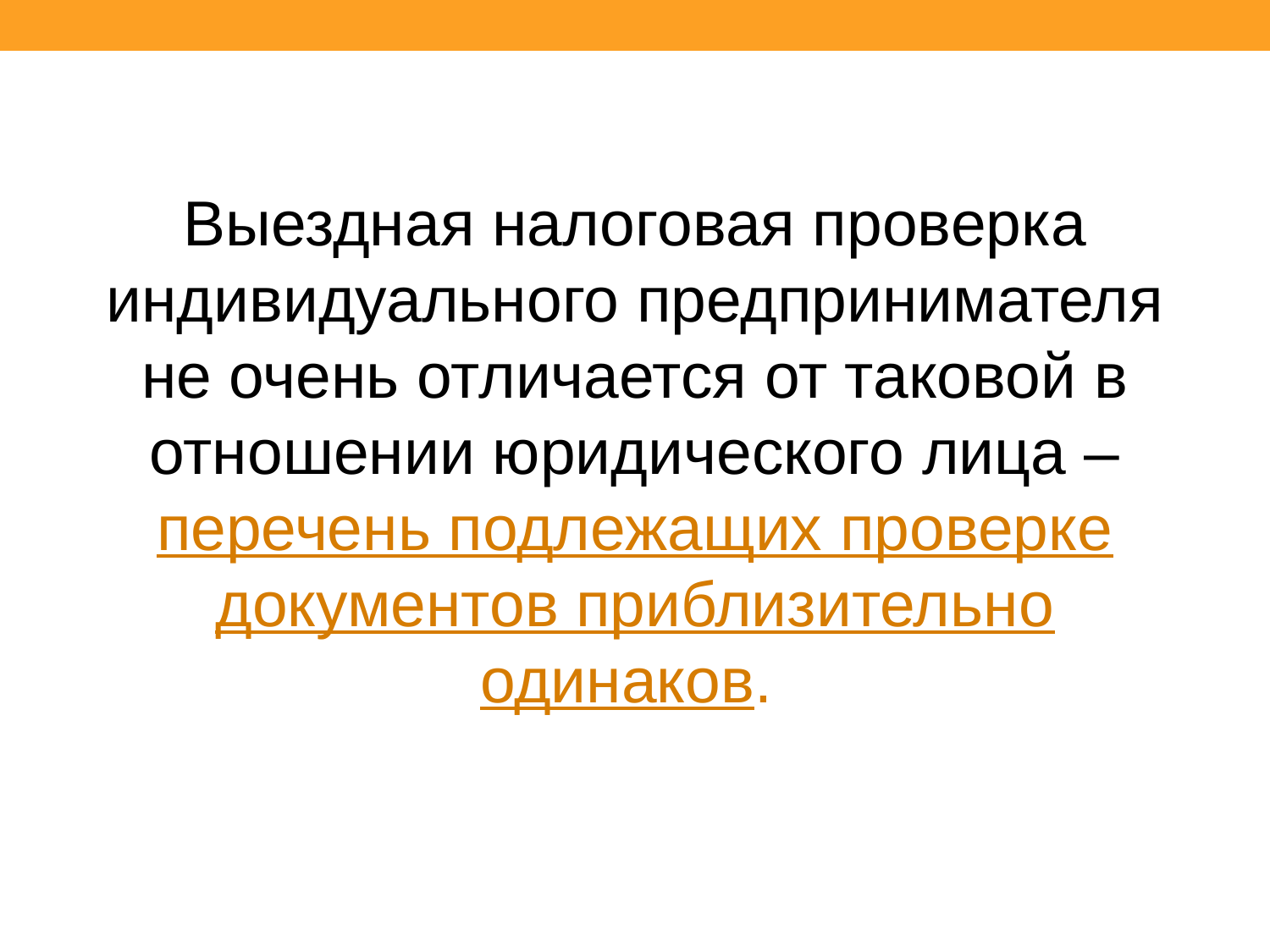

#
Выездная налоговая проверка индивидуального предпринимателя не очень отличается от таковой в отношении юридического лица – перечень подлежащих проверке документов приблизительно одинаков.